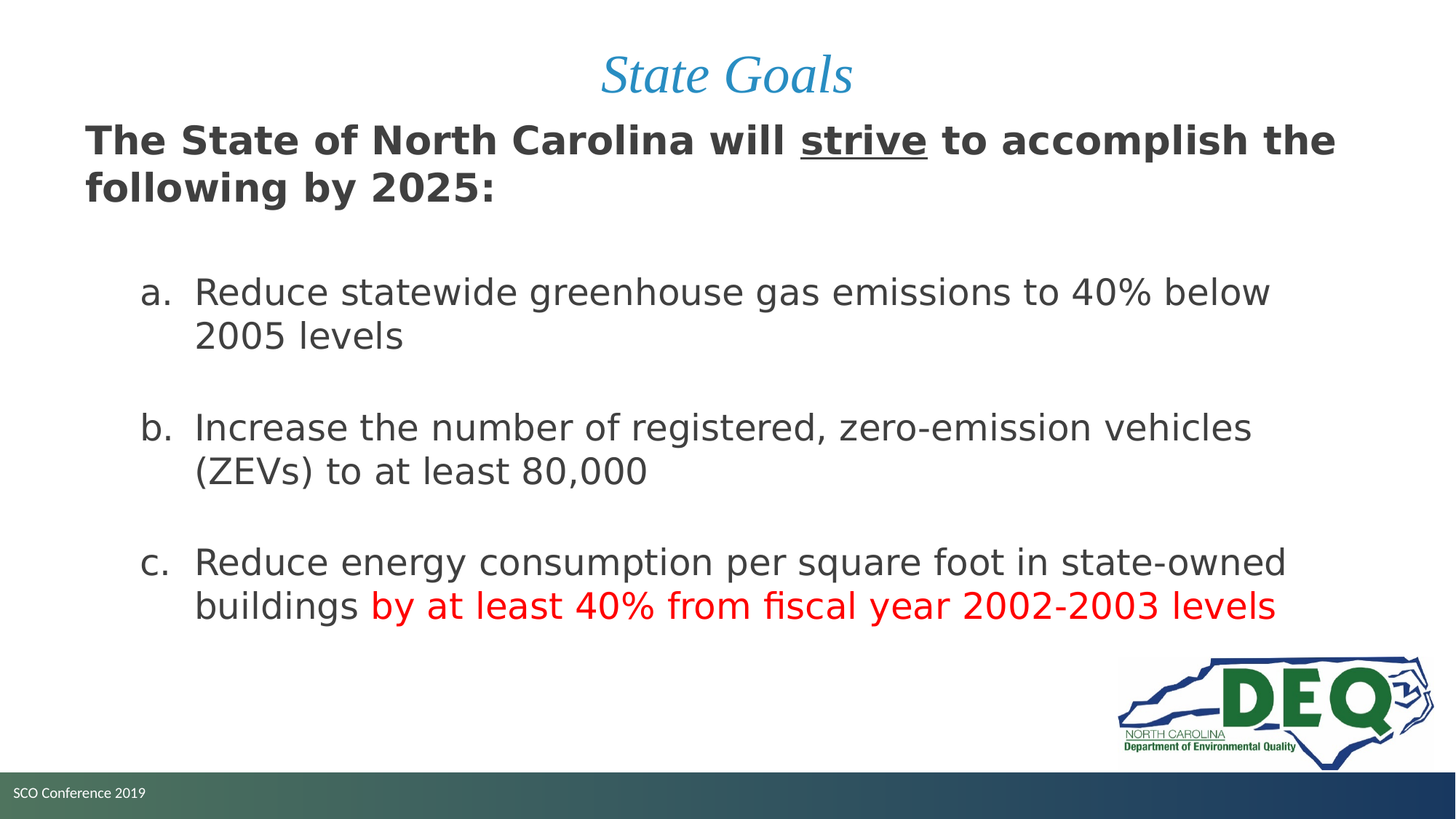

# State Goals
The State of North Carolina will strive to accomplish the following by 2025:

Reduce statewide greenhouse gas emissions to 40% below 2005 levels

Increase the number of registered, zero-emission vehicles (ZEVs) to at least 80,000

Reduce energy consumption per square foot in state-owned buildings by at least 40% from fiscal year 2002-2003 levels

SCO Conference 2019